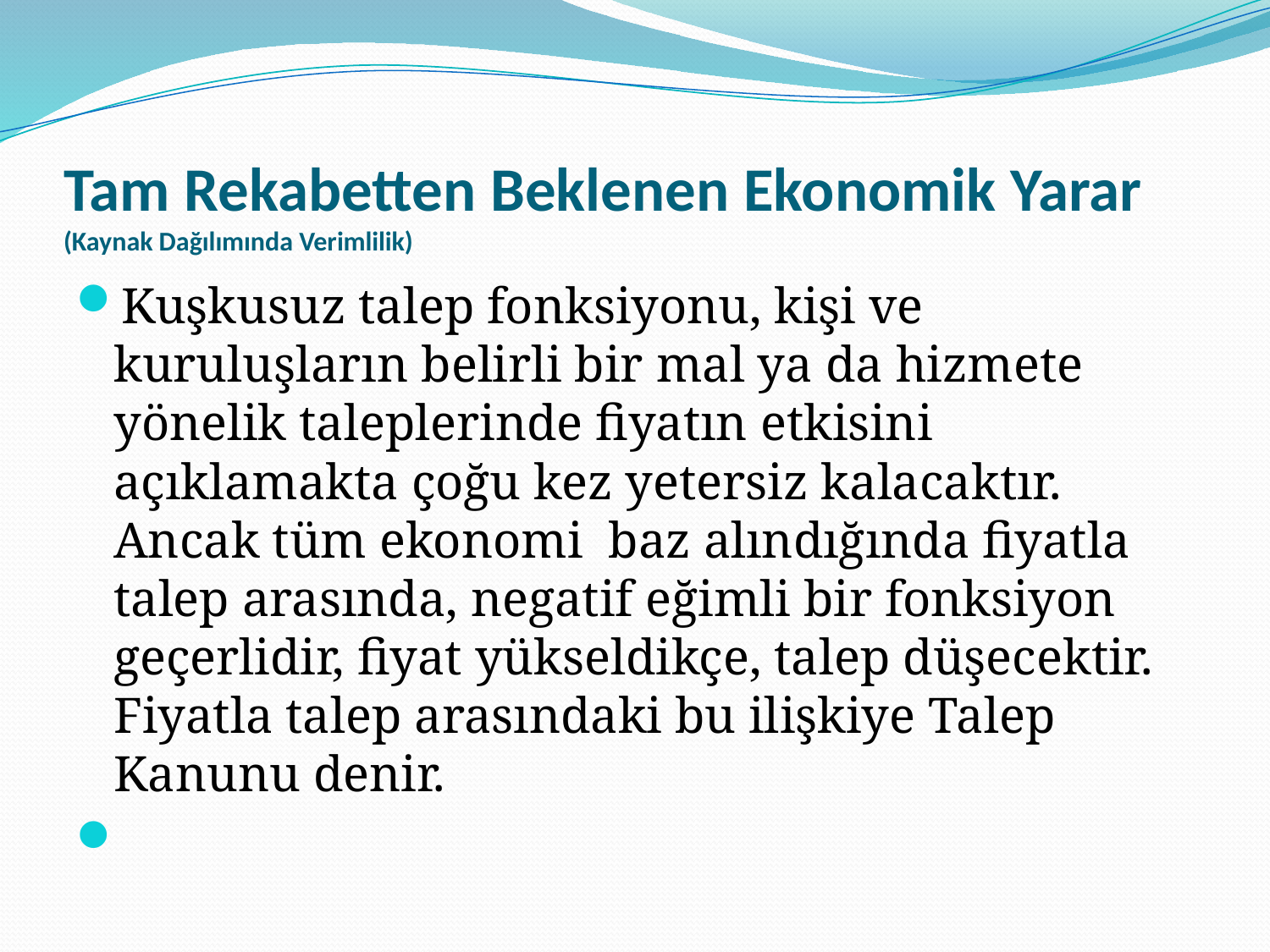

# Tam Rekabetten Beklenen Ekonomik Yarar (Kaynak Dağılımında Verimlilik)
Kuşkusuz talep fonksiyonu, kişi ve kuruluşların belirli bir mal ya da hizmete yönelik taleplerinde fiyatın etkisini açıklamakta çoğu kez yetersiz kalacaktır. Ancak tüm ekonomi  baz alındığında fiyatla talep arasında, negatif eğimli bir fonksiyon geçerlidir, fiyat yükseldikçe, talep düşecektir. Fiyatla talep arasındaki bu ilişkiye Talep Kanunu denir.